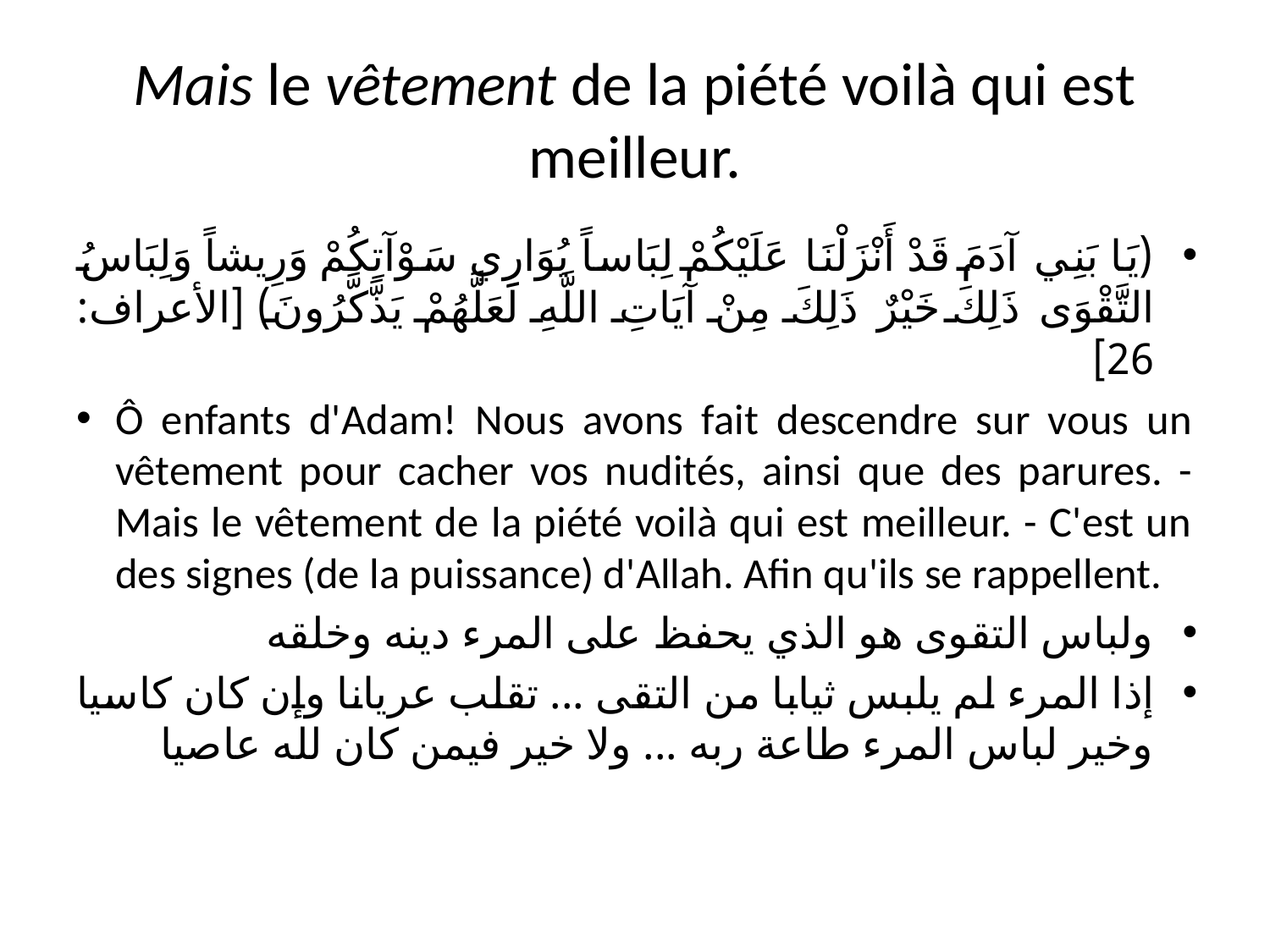

# Mais le vêtement de la piété voilà qui est meilleur.
(يَا بَنِي آدَمَ قَدْ أَنْزَلْنَا عَلَيْكُمْ لِبَاساً يُوَارِي سَوْآتِكُمْ وَرِيشاً وَلِبَاسُ التَّقْوَى ذَلِكَ خَيْرٌ ذَلِكَ مِنْ آيَاتِ اللَّهِ لَعَلَّهُمْ يَذَّكَّرُونَ) [الأعراف: 26]
Ô enfants d'Adam! Nous avons fait descendre sur vous un vêtement pour cacher vos nudités, ainsi que des parures. - Mais le vêtement de la piété voilà qui est meilleur. - C'est un des signes (de la puissance) d'Allah. Afin qu'ils se rappellent.
ولباس التقوى هو الذي يحفظ على المرء دينه وخلقه
إذا المرء لم يلبس ثيابا من التقى ... تقلب عريانا وإن كان كاسيا
وخير لباس المرء طاعة ربه ... ولا خير فيمن كان لله عاصيا